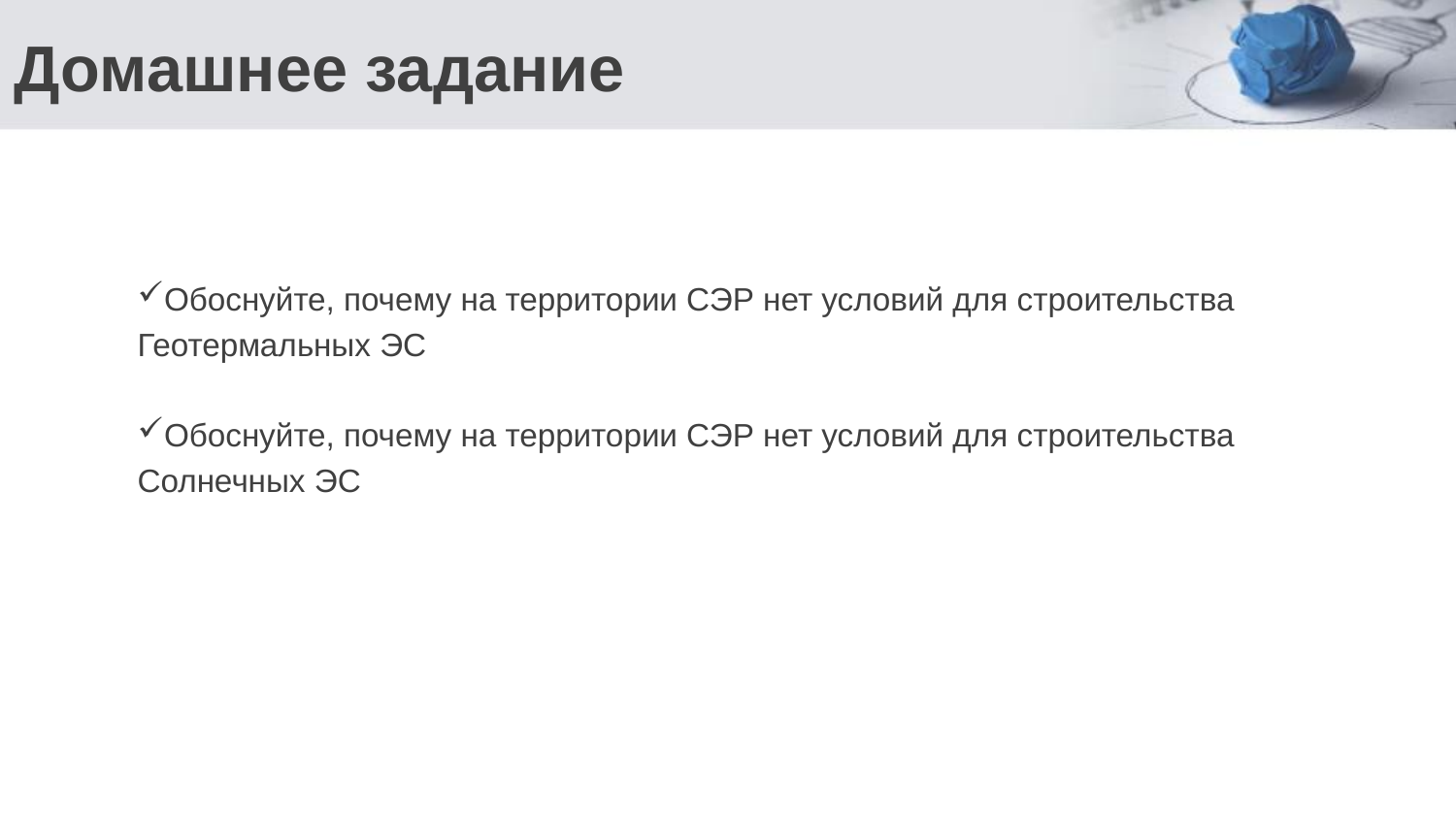

# Домашнее задание
Обоснуйте, почему на территории СЭР нет условий для строительства
Геотермальных ЭС

Обоснуйте, почему на территории СЭР нет условий для строительства
Солнечных ЭС